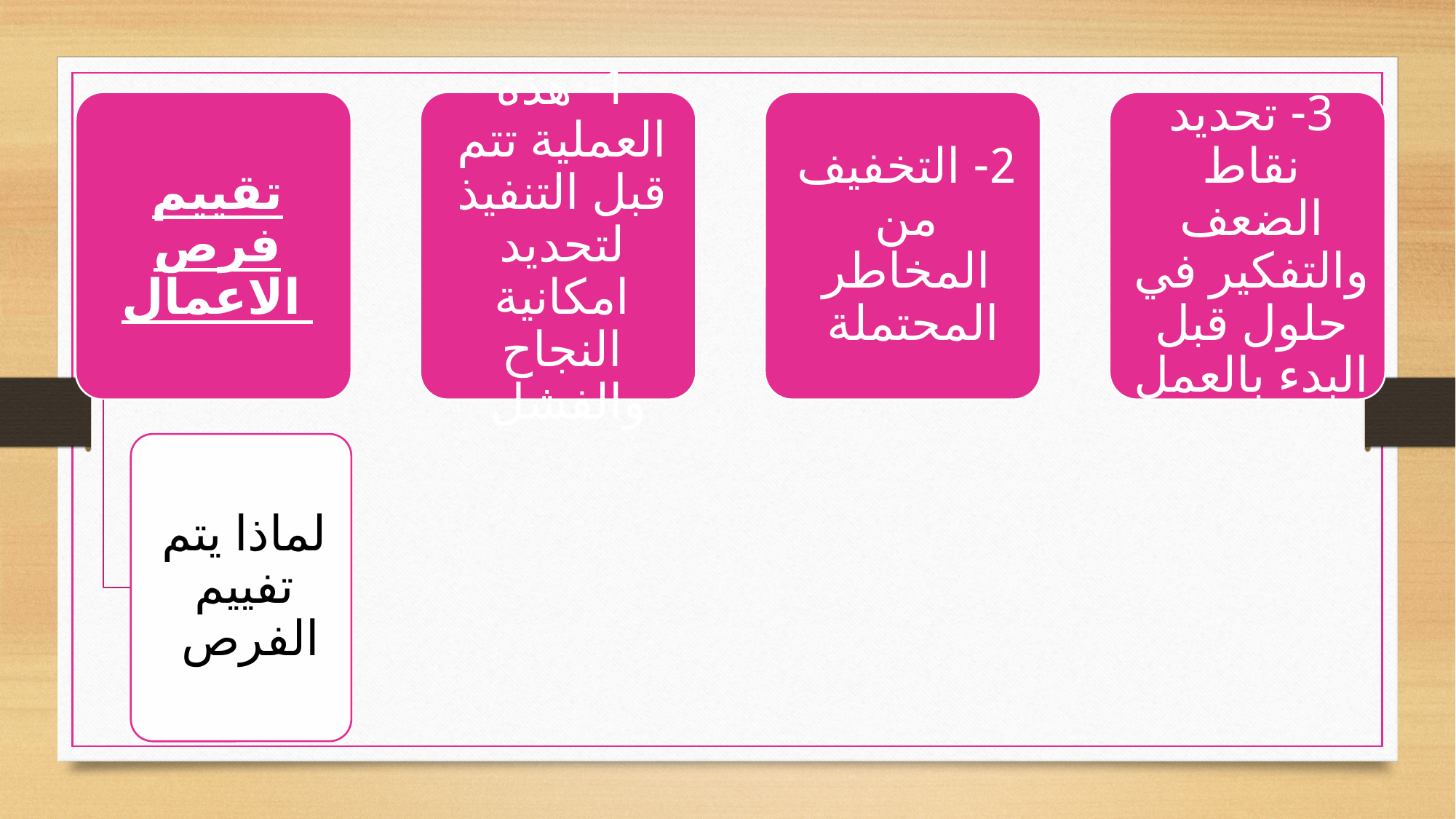

تقييم فرص الاعمال
لماذا يتم تفييم الفرص
1- هذه العملية تتم قبل التنفيذ لتحديد امكانية النجاح والفشل
2- التخفيف من المخاطر المحتملة
3- تحديد نقاط الضعف والتفكير في حلول قبل البدء بالعمل